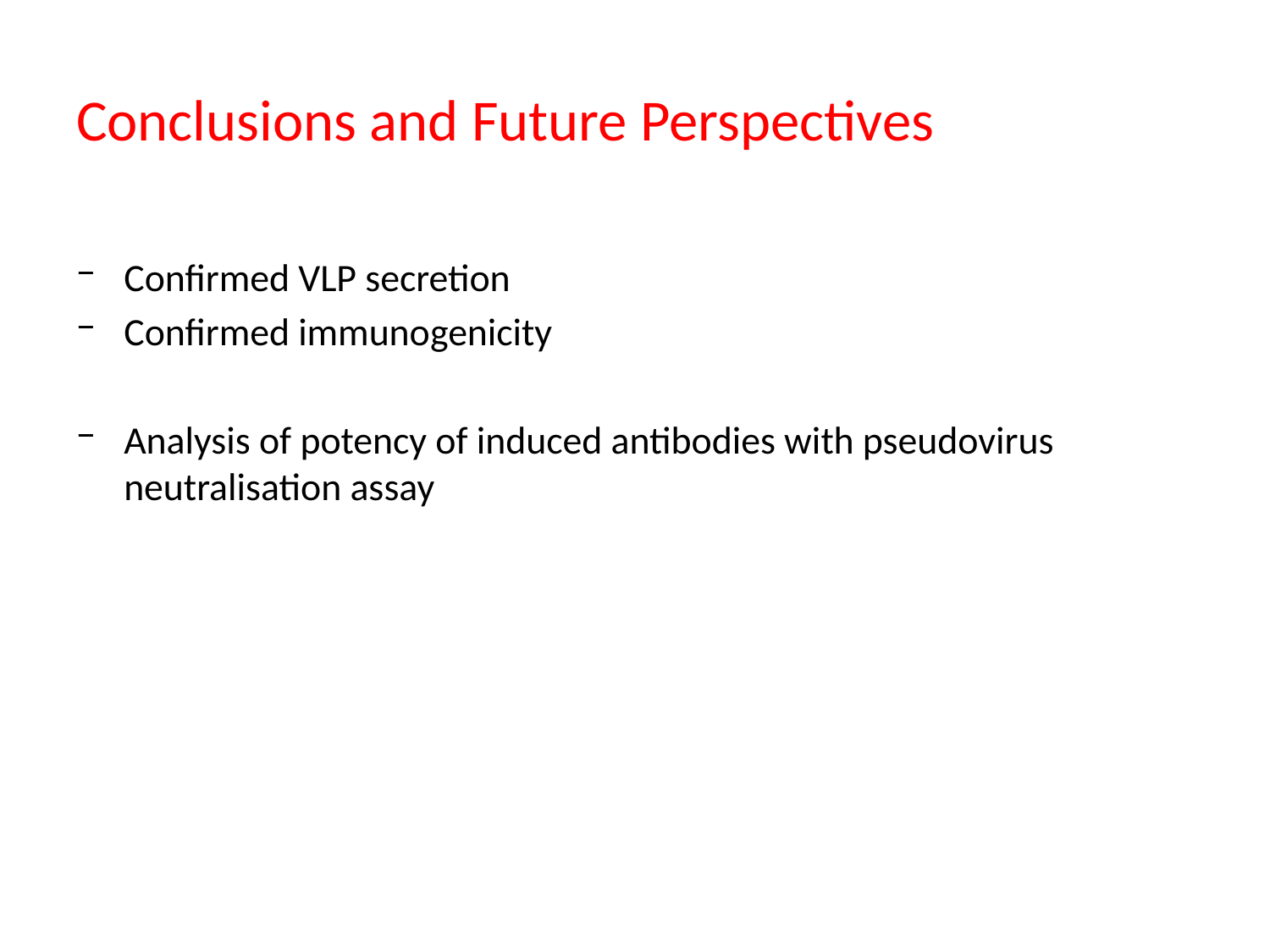

# Conclusions and Future Perspectives
Confirmed VLP secretion
Confirmed immunogenicity

Analysis of potency of induced antibodies with pseudovirus neutralisation assay